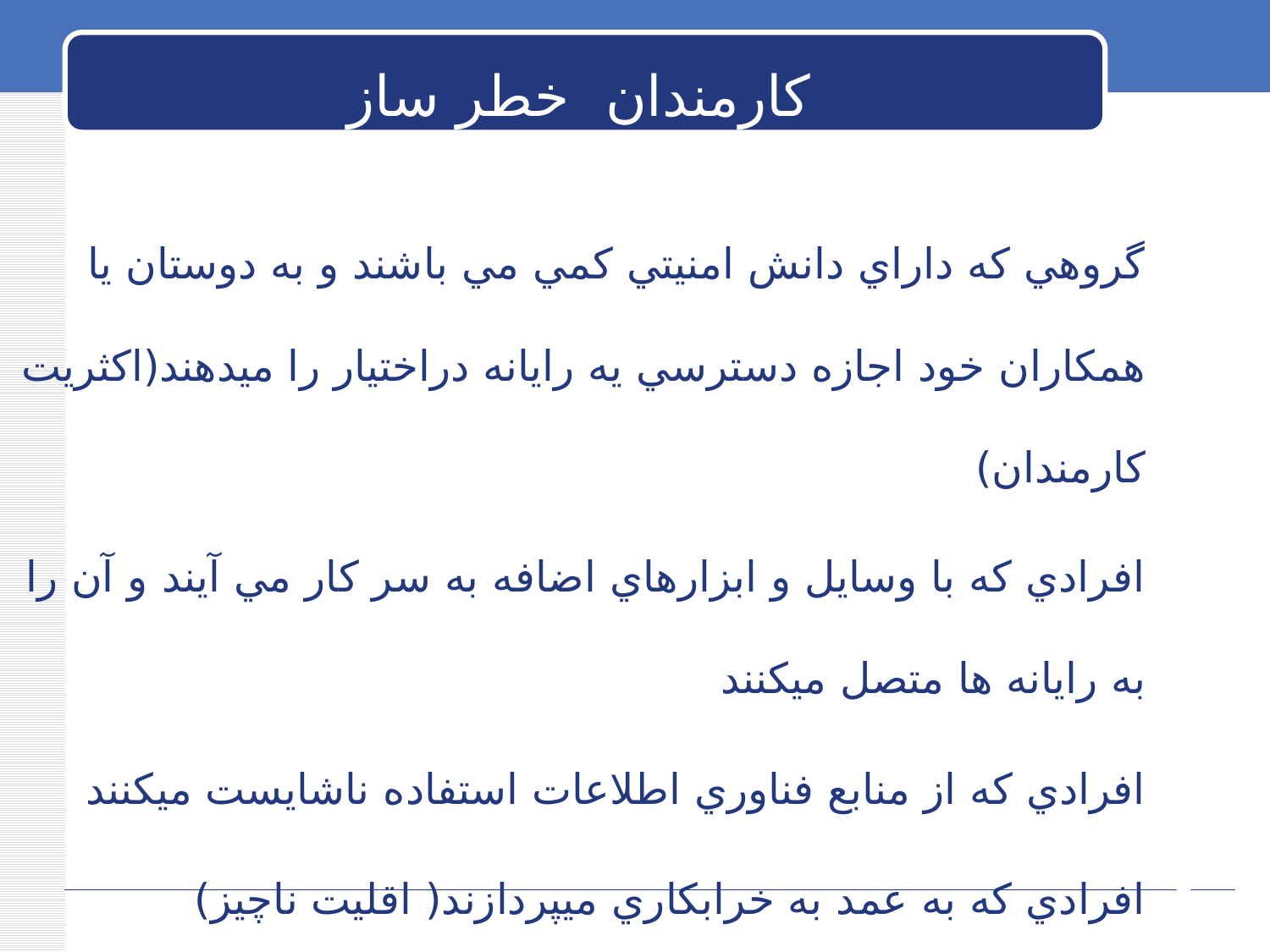

# کارمندان  خطر ساز
گروهي که داراي دانش امنیتي کمي مي باشند و به دوستان يا همکاران خود اجازه دسترسي يه رايانه دراختيار را ميدهند(اکثريت کارمندان)
افرادي که با وسايل و ابزارهاي اضافه به سر کار مي آيند و آن را به رايانه ها متصل ميکنند
افرادي که از منابع فناوري اطلاعات استفاده ناشايست ميکنند
افرادي که به عمد به خرابکاري ميپردازند( اقليت ناچيز)